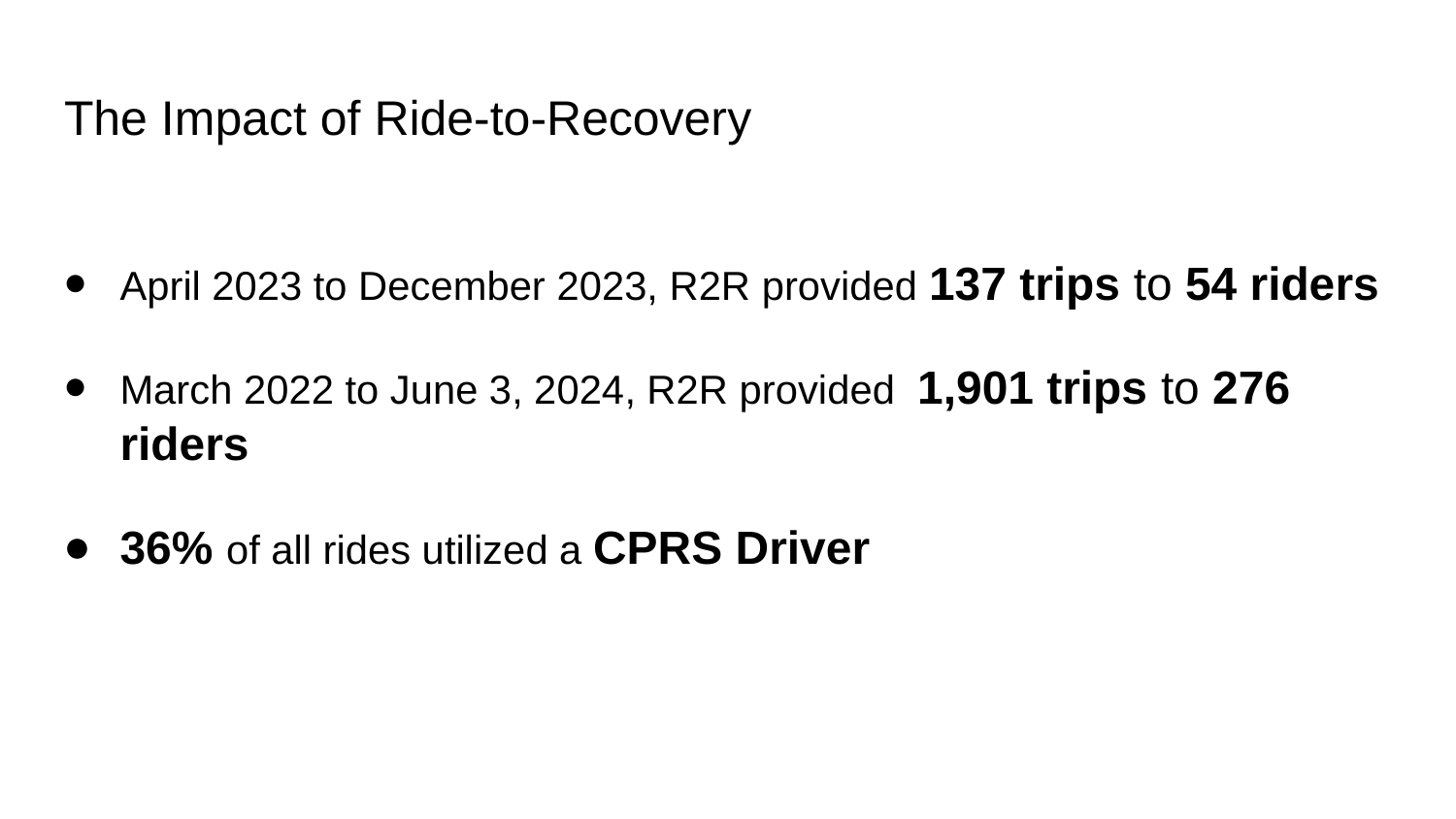

The Impact of Ride-to-Recovery

April 2023 to December 2023, R2R provided 137 trips to 54 riders

March 2022 to June 3, 2024, R2R provided  1,901 trips to 276 riders

36% of all rides utilized a CPRS Driver